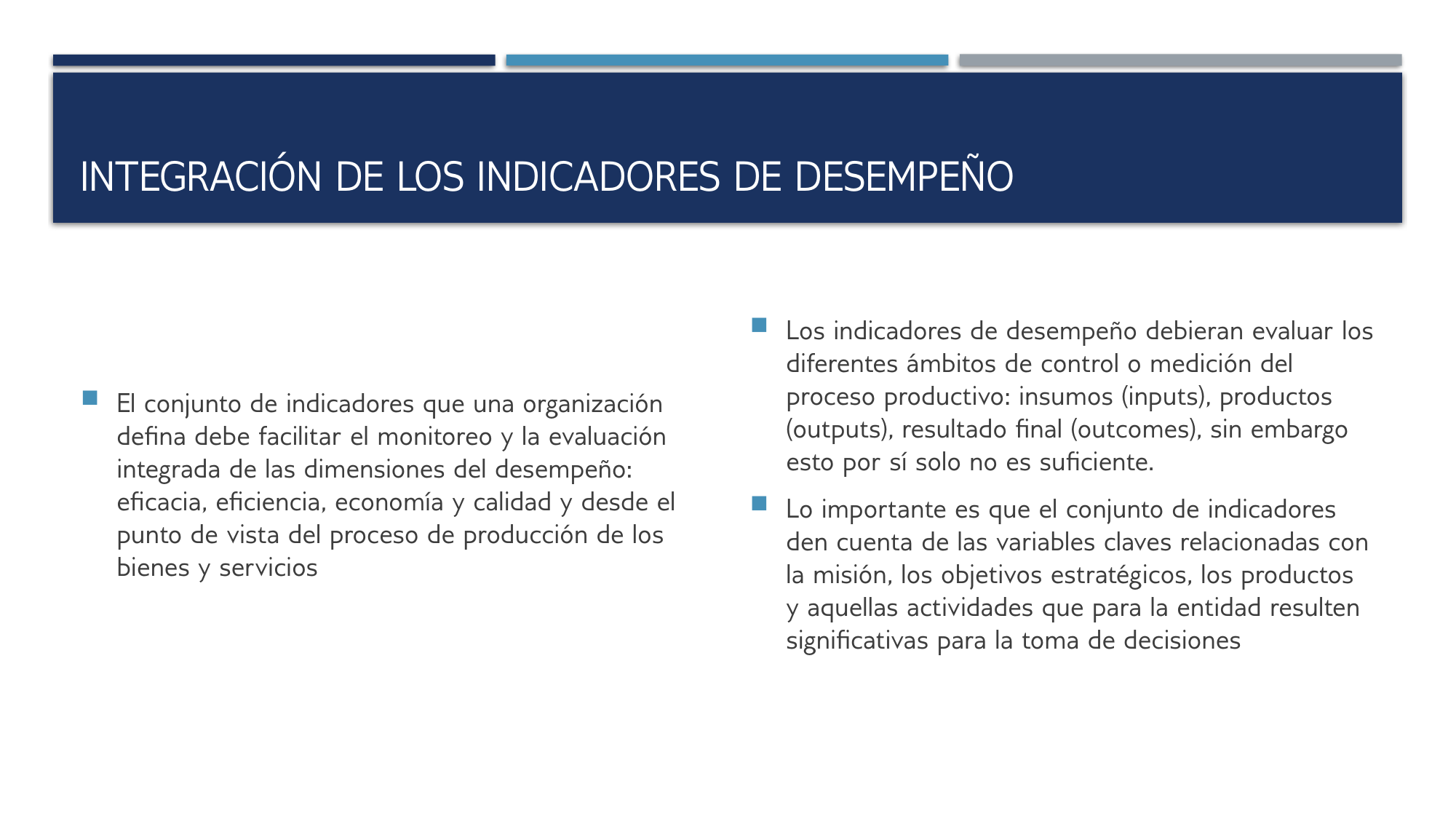

# Integración de los indicadores de desempeño
El conjunto de indicadores que una organización defina debe facilitar el monitoreo y la evaluación integrada de las dimensiones del desempeño: eficacia, eficiencia, economía y calidad y desde el punto de vista del proceso de producción de los bienes y servicios
Los indicadores de desempeño debieran evaluar los diferentes ámbitos de control o medición del proceso productivo: insumos (inputs), productos (outputs), resultado final (outcomes), sin embargo esto por sí solo no es suficiente.
Lo importante es que el conjunto de indicadores den cuenta de las variables claves relacionadas con la misión, los objetivos estratégicos, los productos y aquellas actividades que para la entidad resulten significativas para la toma de decisiones